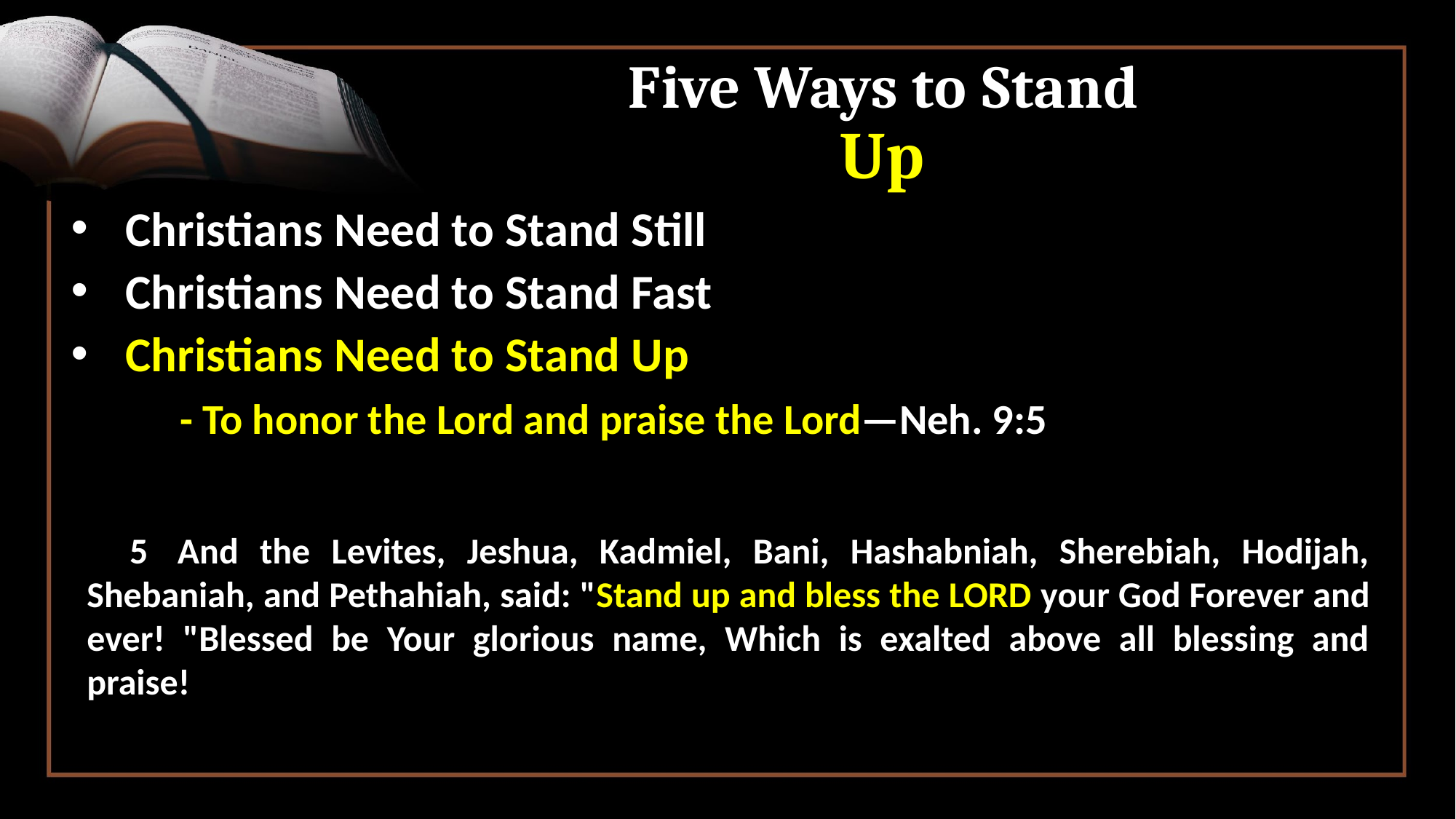

# Five Ways to Stand Up
Christians Need to Stand Still
Christians Need to Stand Fast
Christians Need to Stand Up
		- To honor the Lord and praise the Lord—Neh. 9:5

  5  And the Levites, Jeshua, Kadmiel, Bani, Hashabniah, Sherebiah, Hodijah, Shebaniah, and Pethahiah, said: "Stand up and bless the LORD your God Forever and ever! "Blessed be Your glorious name, Which is exalted above all blessing and praise!